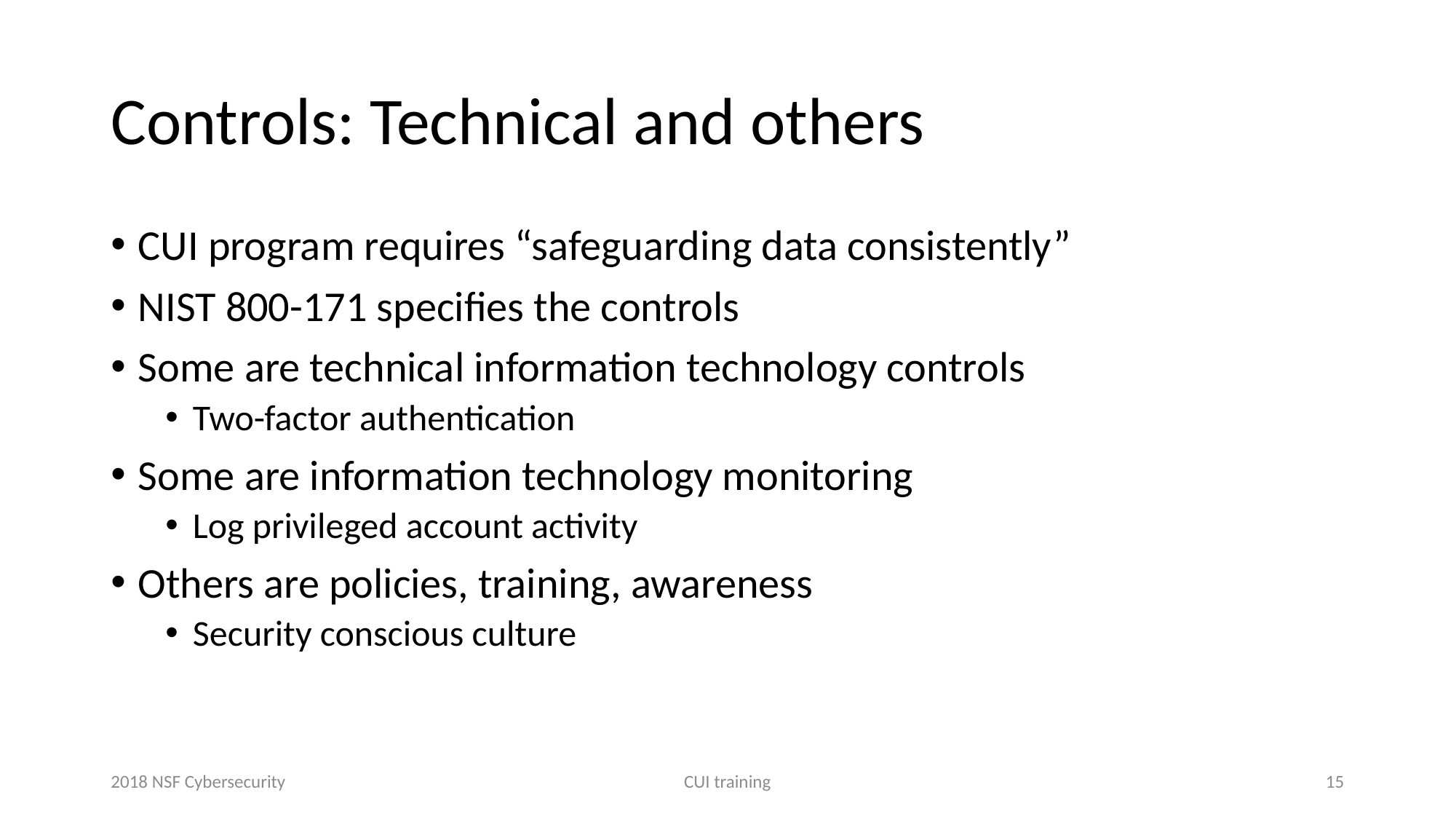

# Controls: Technical and others
CUI program requires “safeguarding data consistently”
NIST 800-171 specifies the controls
Some are technical information technology controls
Two-factor authentication
Some are information technology monitoring
Log privileged account activity
Others are policies, training, awareness
Security conscious culture

2018 NSF Cybersecurity
CUI training
15